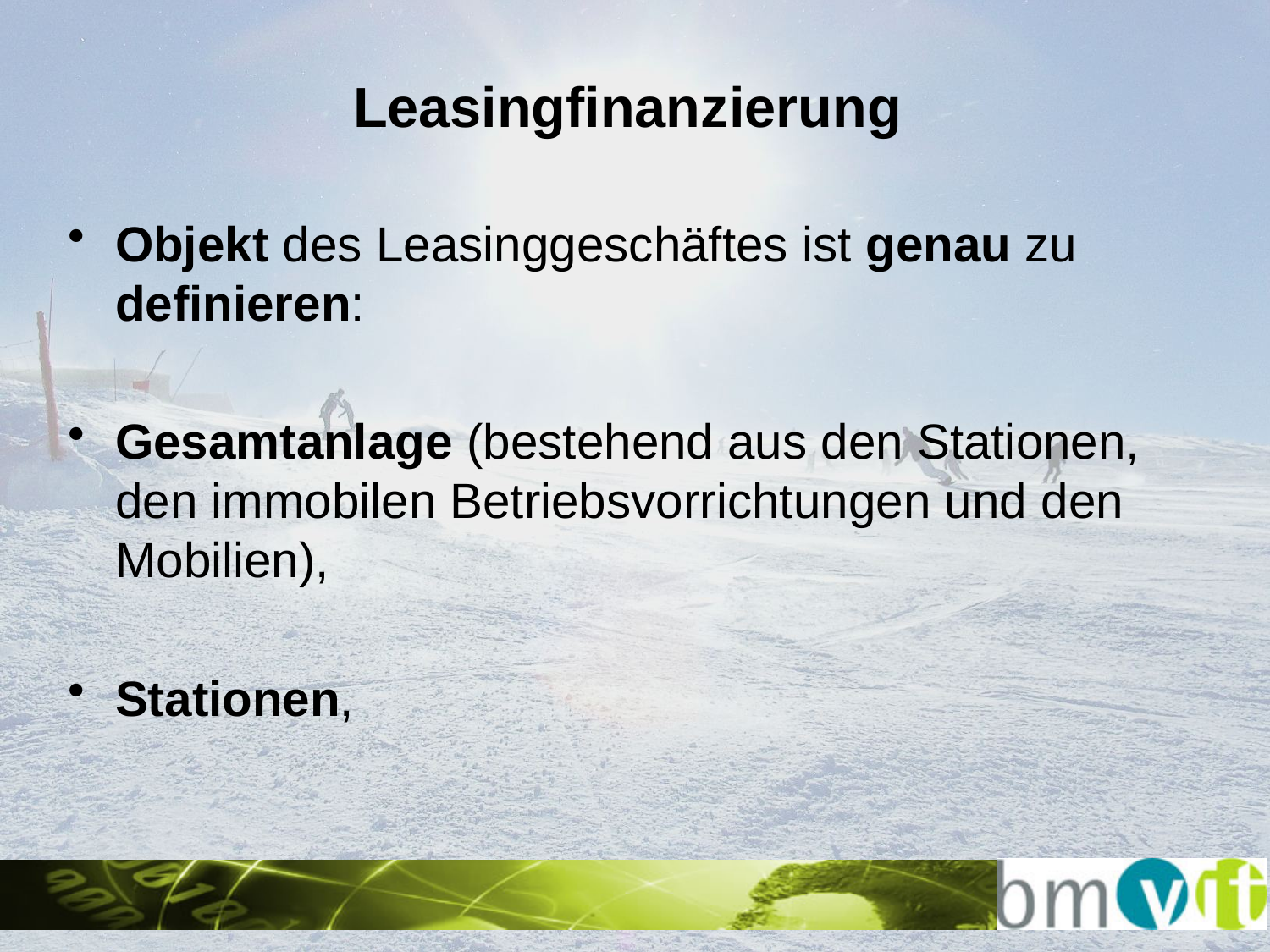

# Leasingfinanzierung
Objekt des Leasinggeschäftes ist genau zu definieren:

Gesamtanlage (bestehend aus den Stationen, den immobilen Betriebsvorrichtungen und den Mobilien),

Stationen,